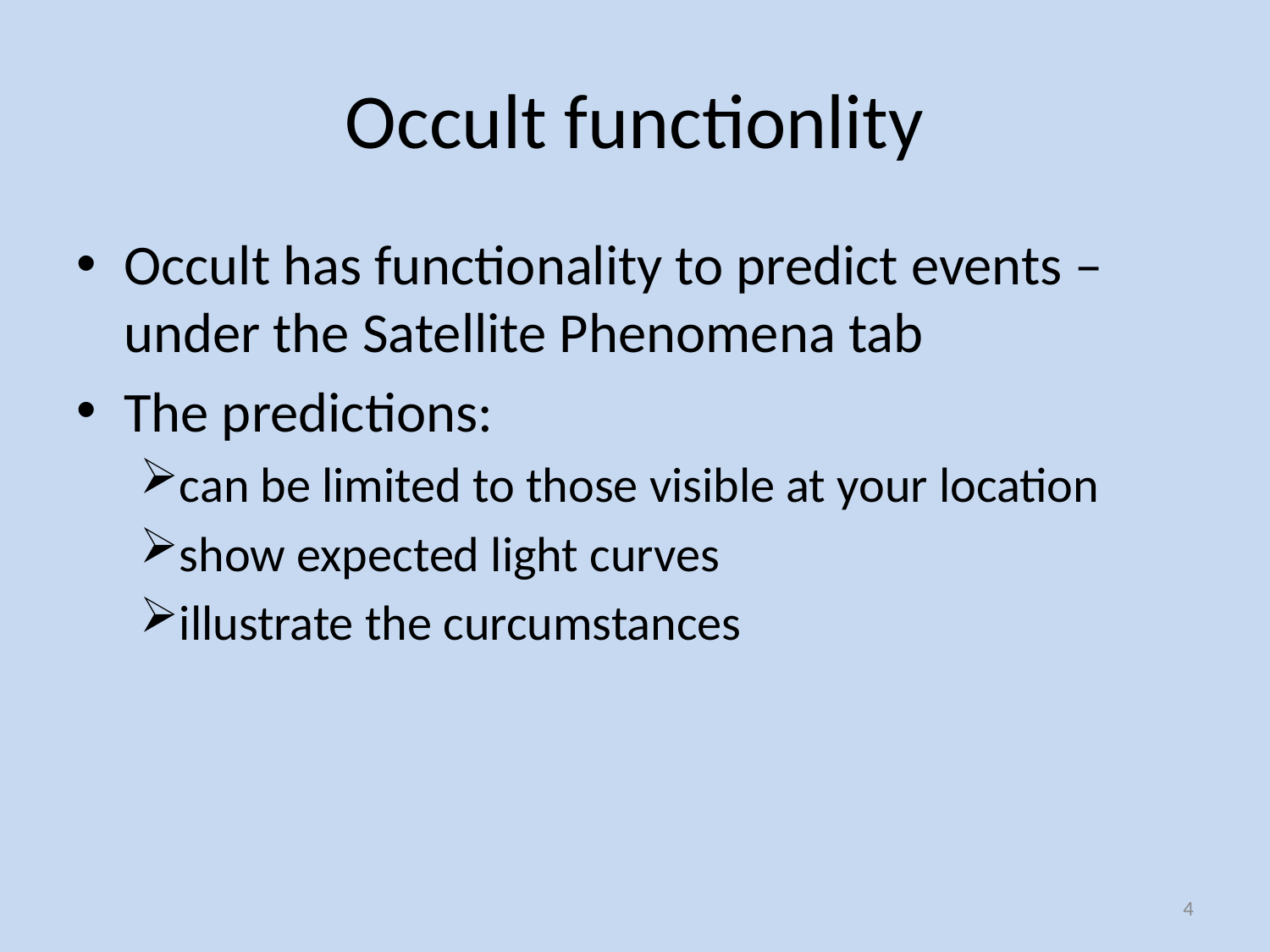

# Occult functionlity
Occult has functionality to predict events – under the Satellite Phenomena tab
The predictions:
can be limited to those visible at your location
show expected light curves
illustrate the curcumstances

4